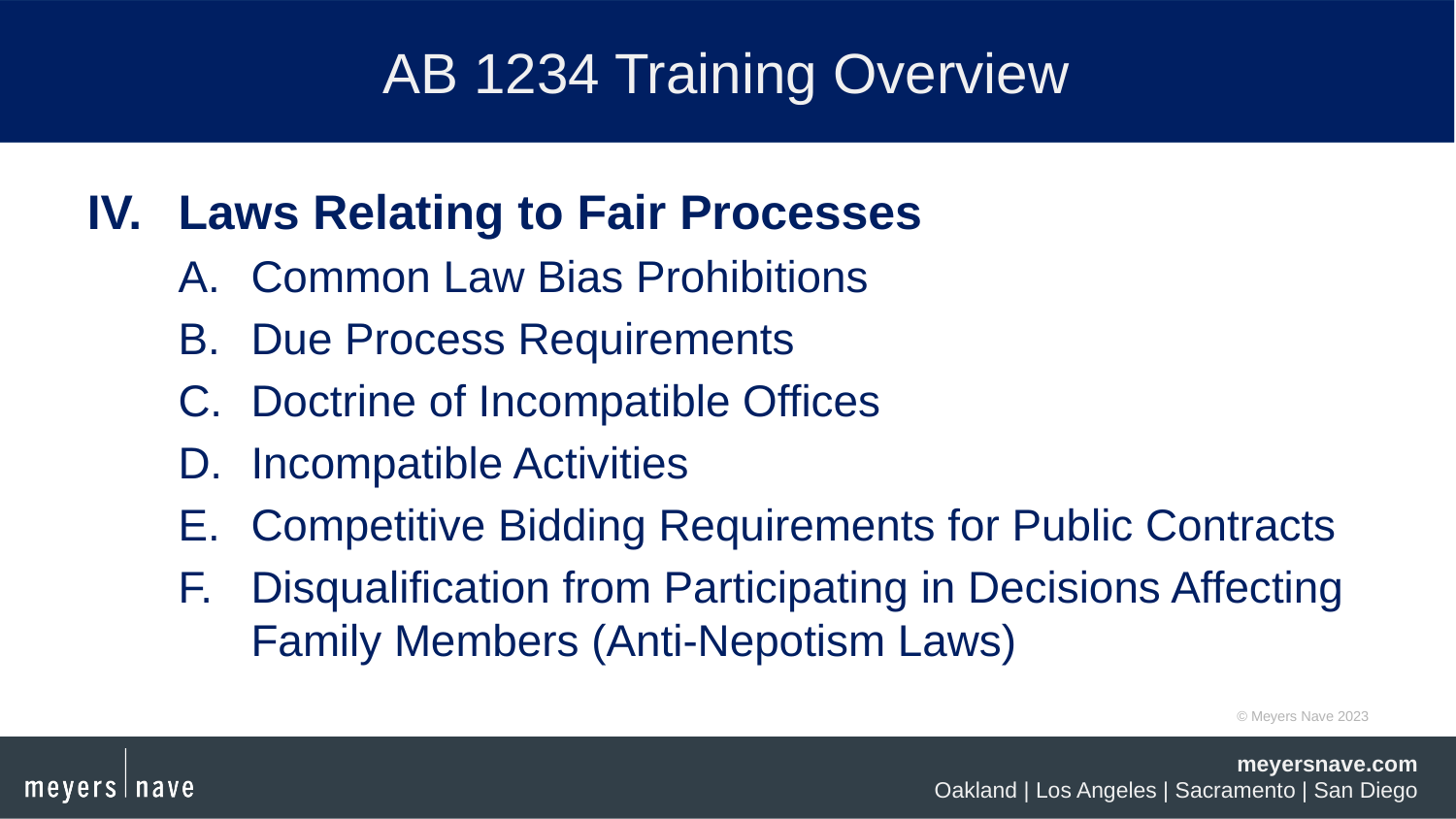

# AB 1234 Training Overview
IV. 	Laws Relating to Fair Processes
Common Law Bias Prohibitions
Due Process Requirements
Doctrine of Incompatible Offices
Incompatible Activities
Competitive Bidding Requirements for Public Contracts
Disqualification from Participating in Decisions Affecting Family Members (Anti-Nepotism Laws)